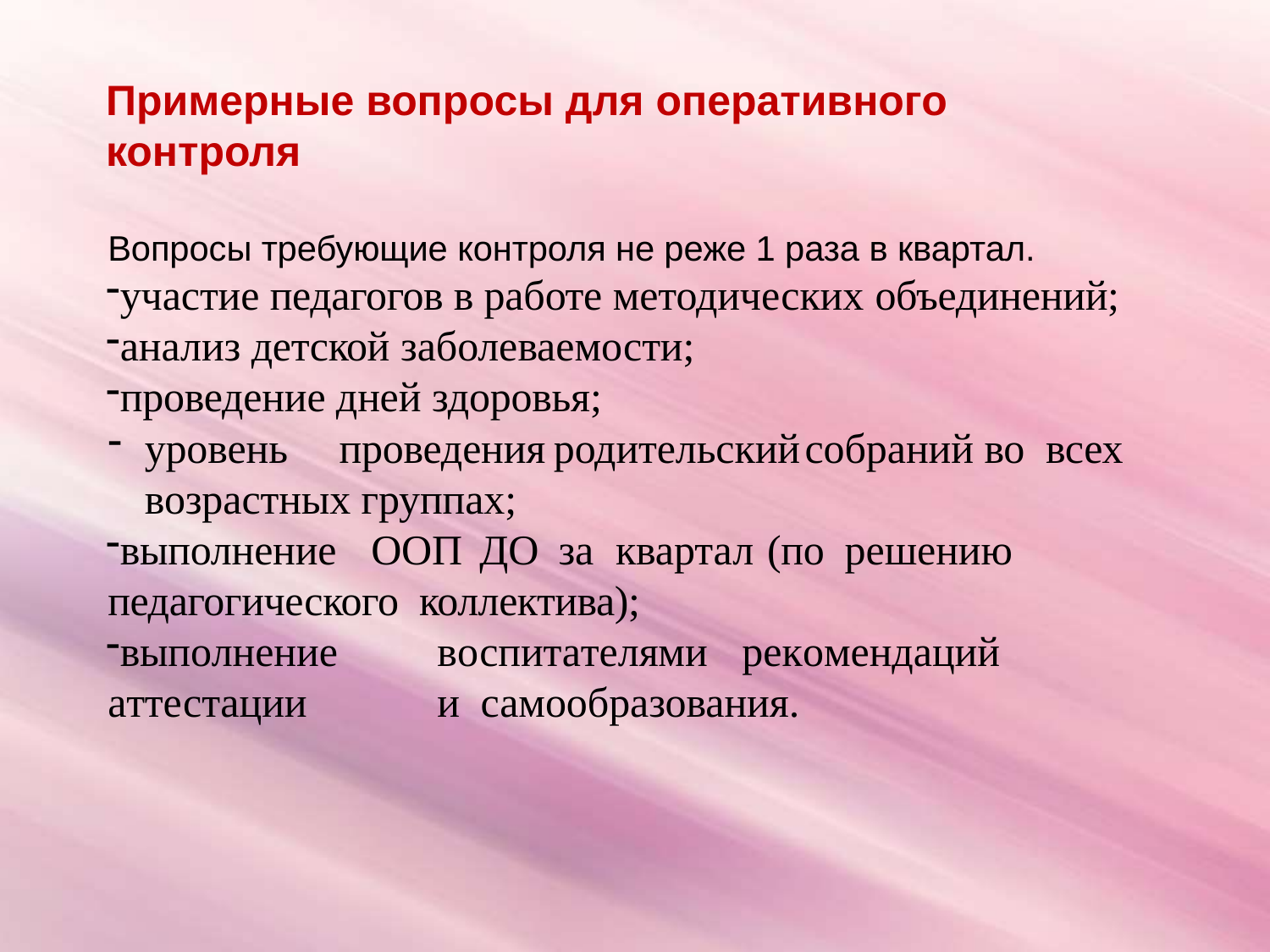

# Примерные вопросы для оперативного контроля
Вопросы требующие контроля не реже 1 раза в квартал.
участие педагогов в работе методических объединений;
анализ детской заболеваемости;
проведение дней здоровья;
уровень	проведения	родительский	собраний	во	всех	возрастных группах;
выполнение	ООП	ДО	за	квартал	(по	решению	педагогического  коллектива);
выполнение	воспитателями	рекомендаций	аттестации	и  самообразования.